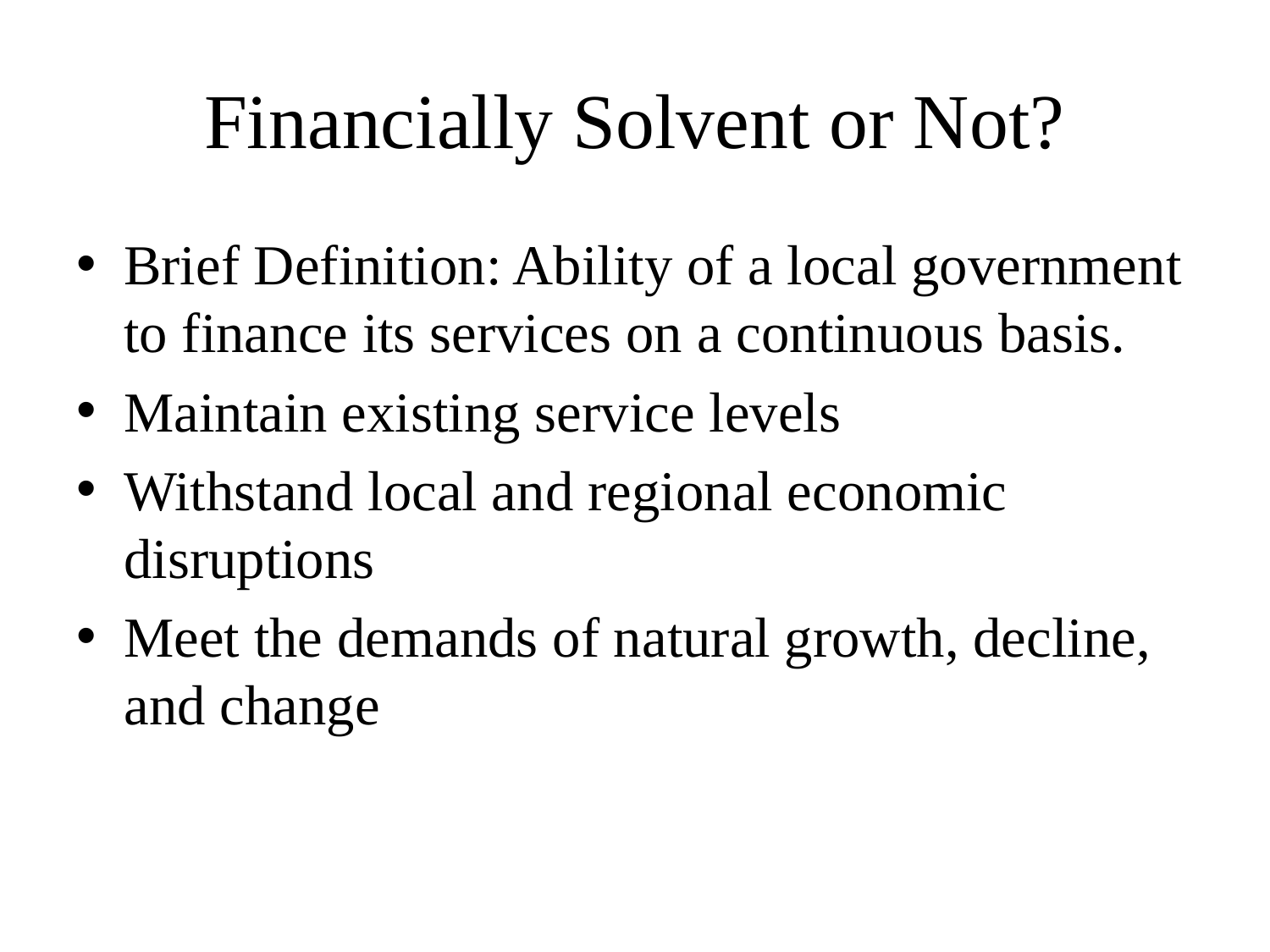

# Financially Solvent or Not?
Brief Definition: Ability of a local government to finance its services on a continuous basis.
Maintain existing service levels
Withstand local and regional economic disruptions
Meet the demands of natural growth, decline, and change